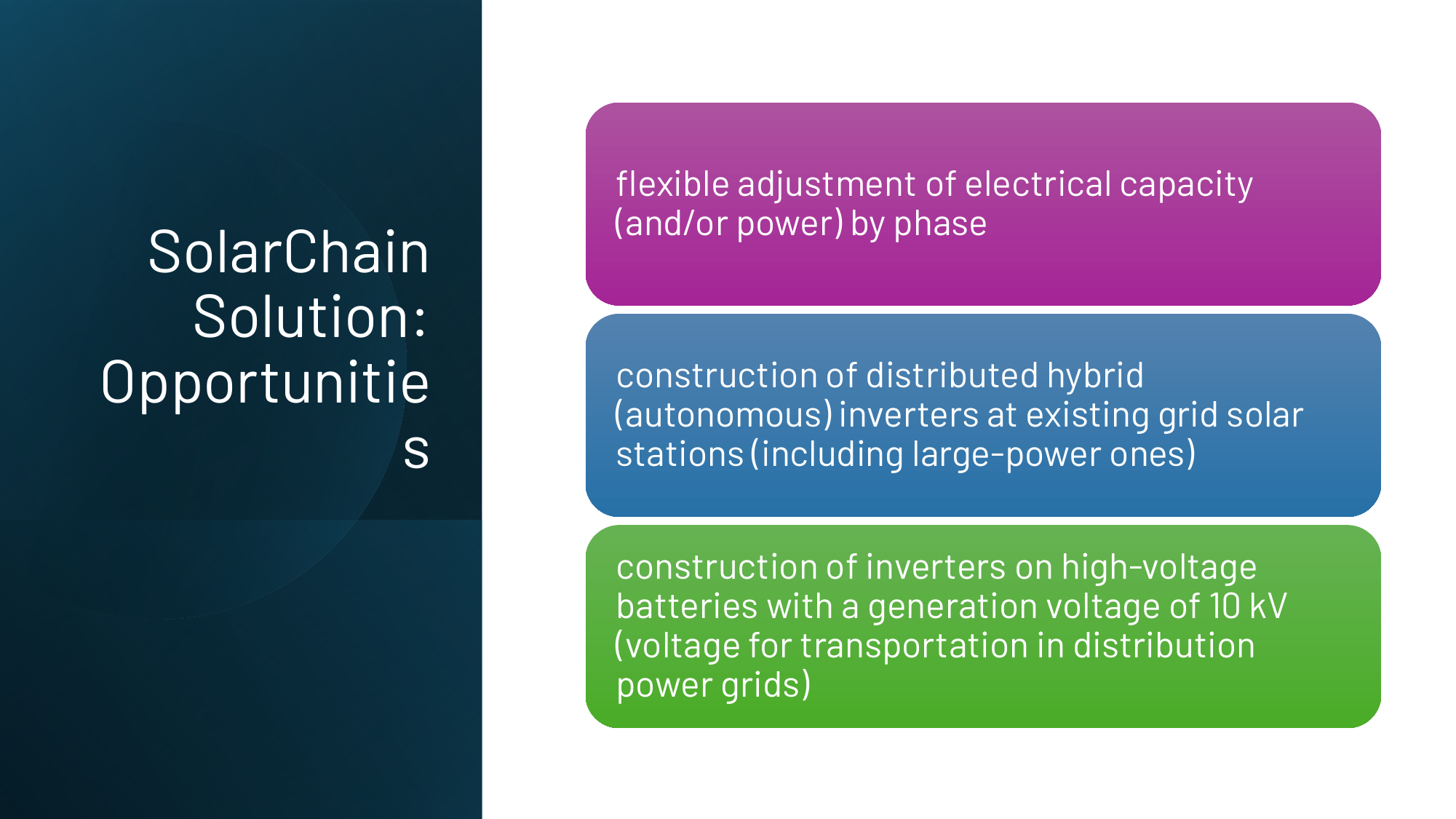

flexible adjustment of electrical capacity (and/or power) by phase
construction of distributed hybrid (autonomous) inverters at existing grid solar stations (including large-power ones)
construction of inverters on high-voltage batteries with a generation voltage of 10 kV (voltage for transportation in distribution power grids)

# SolarChain Solution: Opportunities